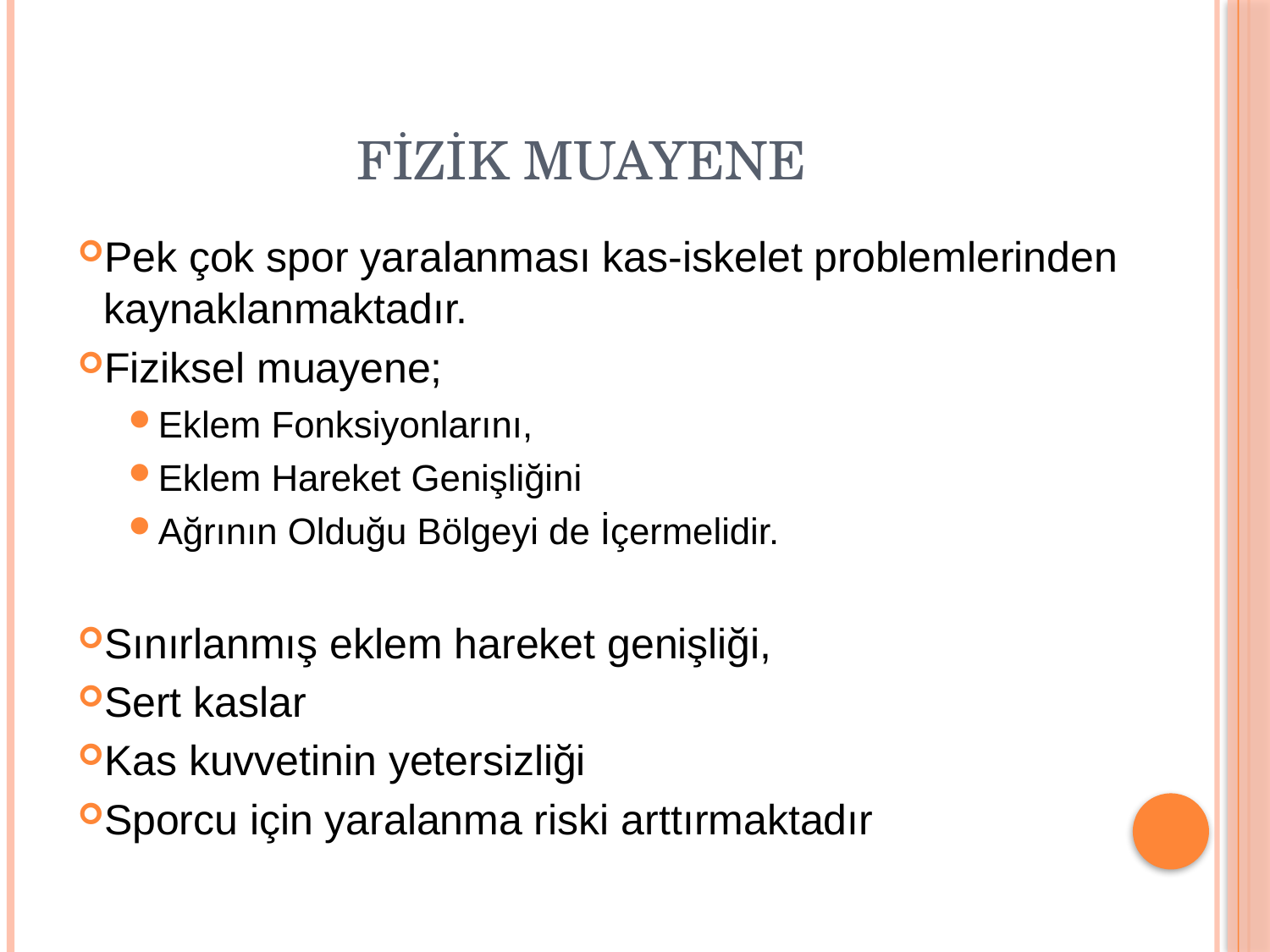

# Fizik Muayene
Pek çok spor yaralanması kas-iskelet problemlerinden kaynaklanmaktadır.
Fiziksel muayene;
Eklem Fonksiyonlarını,
Eklem Hareket Genişliğini
Ağrının Olduğu Bölgeyi de İçermelidir.

Sınırlanmış eklem hareket genişliği,
Sert kaslar
Kas kuvvetinin yetersizliği
Sporcu için yaralanma riski arttırmaktadır